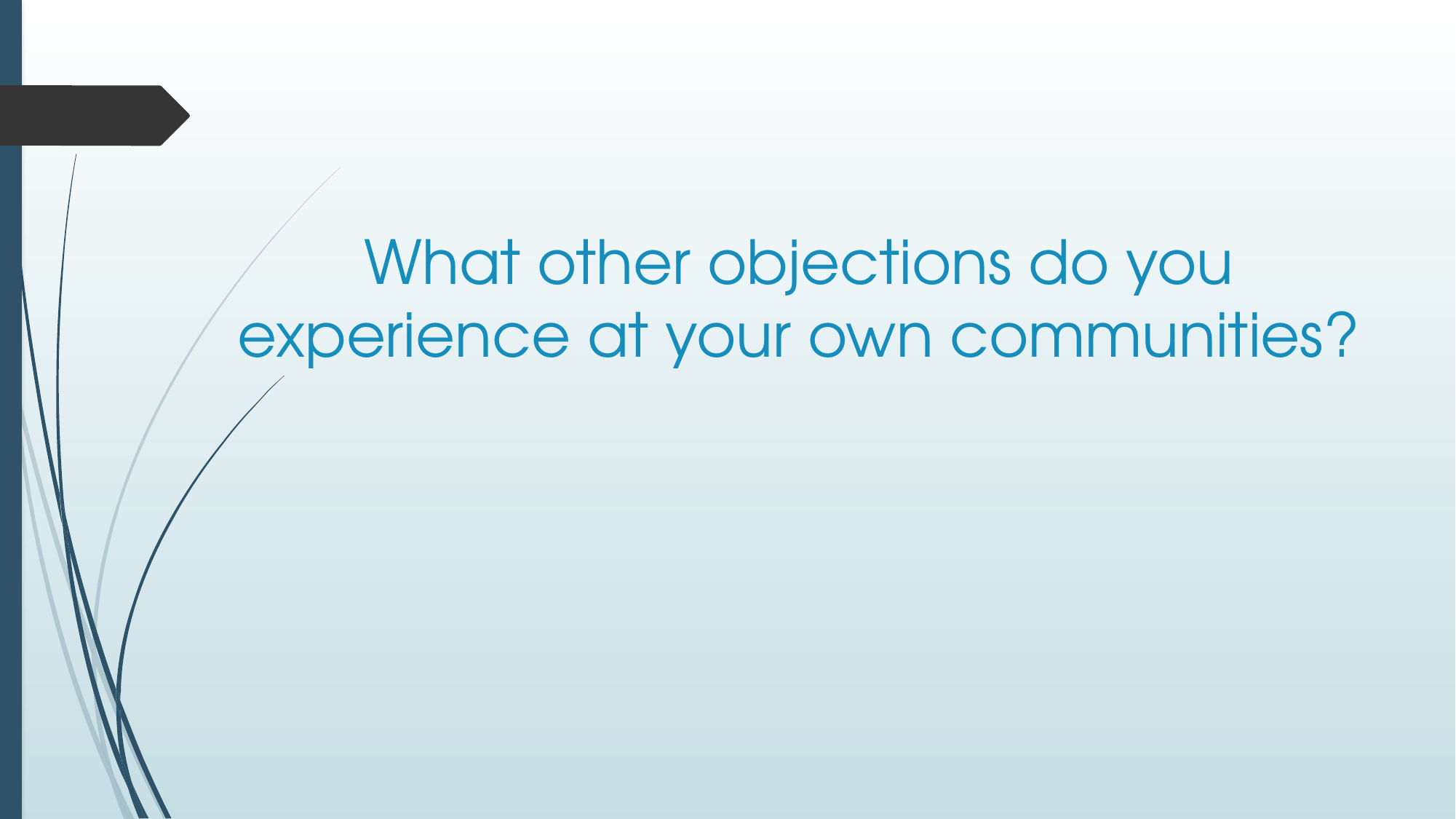

# What other objections do you experience at your own communities?